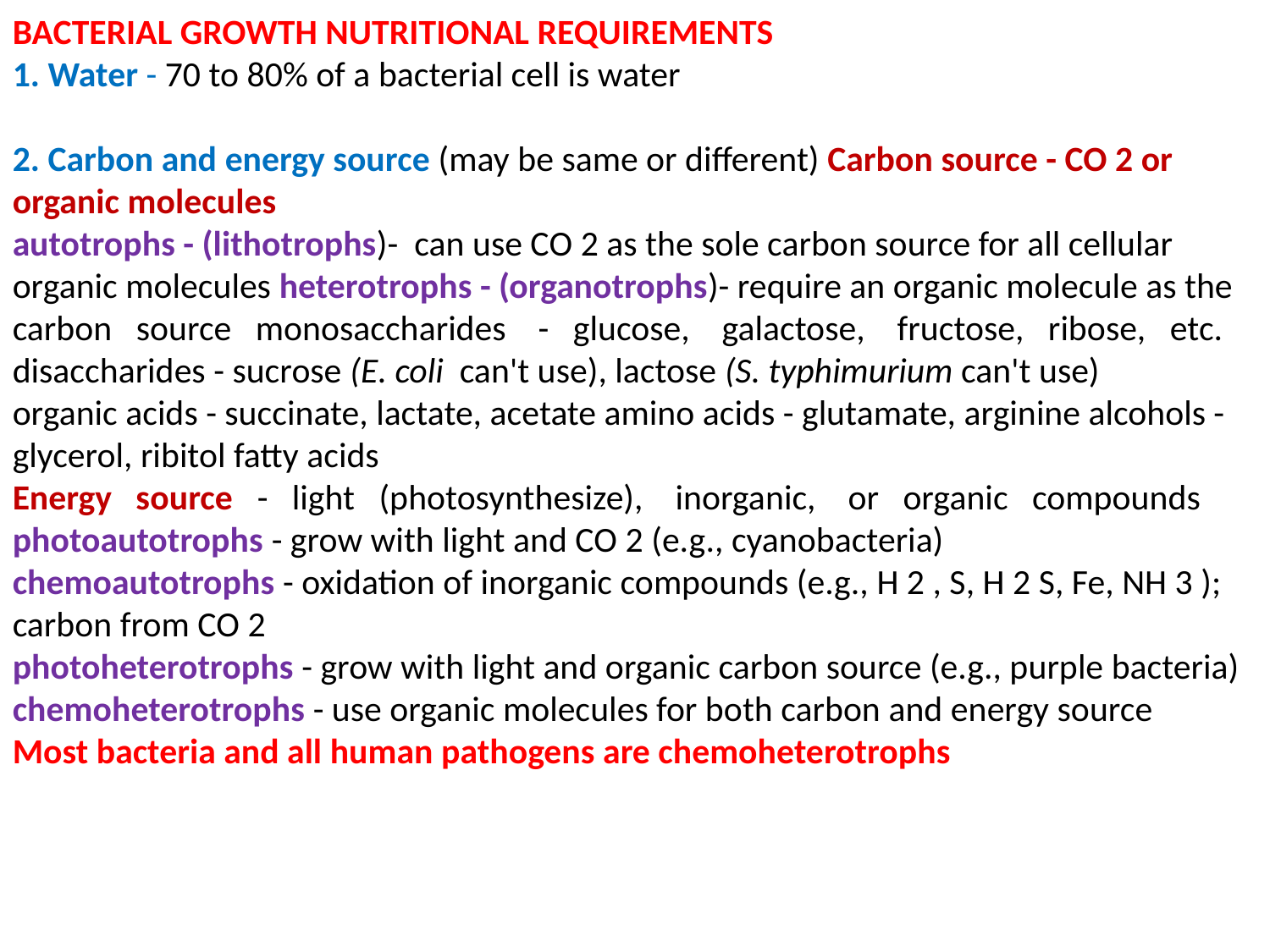

BACTERIAL GROWTH NUTRITIONAL REQUIREMENTS
1. Water - 70 to 80% of a bacterial cell is water

2. Carbon and energy source (may be same or different) Carbon source - CO 2 or organic molecules
autotrophs - (lithotrophs)-  can use CO 2 as the sole carbon source for all cellular organic molecules heterotrophs - (organotrophs)- require an organic molecule as the carbon   source   monosaccharides    -   glucose,    galactose,    fructose,   ribose,   etc. disaccharides - sucrose (E. coli  can't use), lactose (S. typhimurium can't use)
organic acids - succinate, lactate, acetate amino acids - glutamate, arginine alcohols - glycerol, ribitol fatty acids
Energy   source   -   light   (photosynthesize),    inorganic,    or   organic   compounds photoautotrophs - grow with light and CO 2 (e.g., cyanobacteria)
chemoautotrophs - oxidation of inorganic compounds (e.g., H 2 , S, H 2 S, Fe, NH 3 );
carbon from CO 2
photoheterotrophs - grow with light and organic carbon source (e.g., purple bacteria)
chemoheterotrophs - use organic molecules for both carbon and energy source
Most bacteria and all human pathogens are chemoheterotrophs